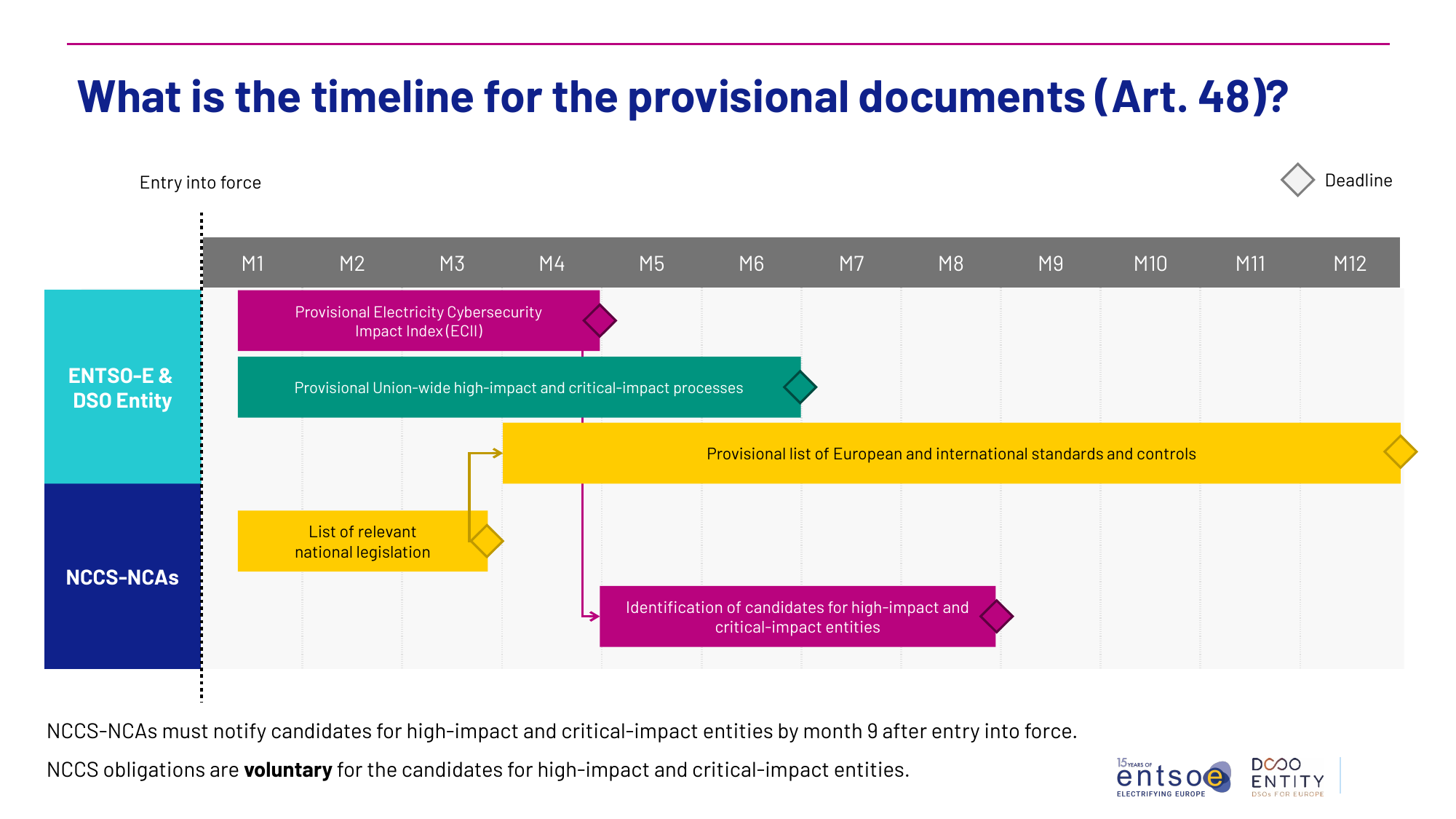

# What is the timeline for the provisional documents (Art. 48)?
Deadline

Entry into force
| M1 | M2 | M3 | M4 | M5 | M6 | M7 | M8 | M9 | M10 | M11 | M12 |
| --- | --- | --- | --- | --- | --- | --- | --- | --- | --- | --- | --- |
|  |  |  |  |  |  |  |  |  |  |  |  |

ENTSO-E &
DSO Entity
Provisional Electricity Cybersecurity
Impact Index (ECII)

Provisional Union-wide high-impact and critical-impact processes

Provisional list of European and international standards and controls

NCCS-NCAs
List of relevant
national legislation

Identification of candidates for high-impact and critical-impact entities

NCCS-NCAs must notify candidates for high-impact and critical-impact entities by month 9 after entry into force.
NCCS obligations are voluntary for the candidates for high-impact and critical-impact entities.